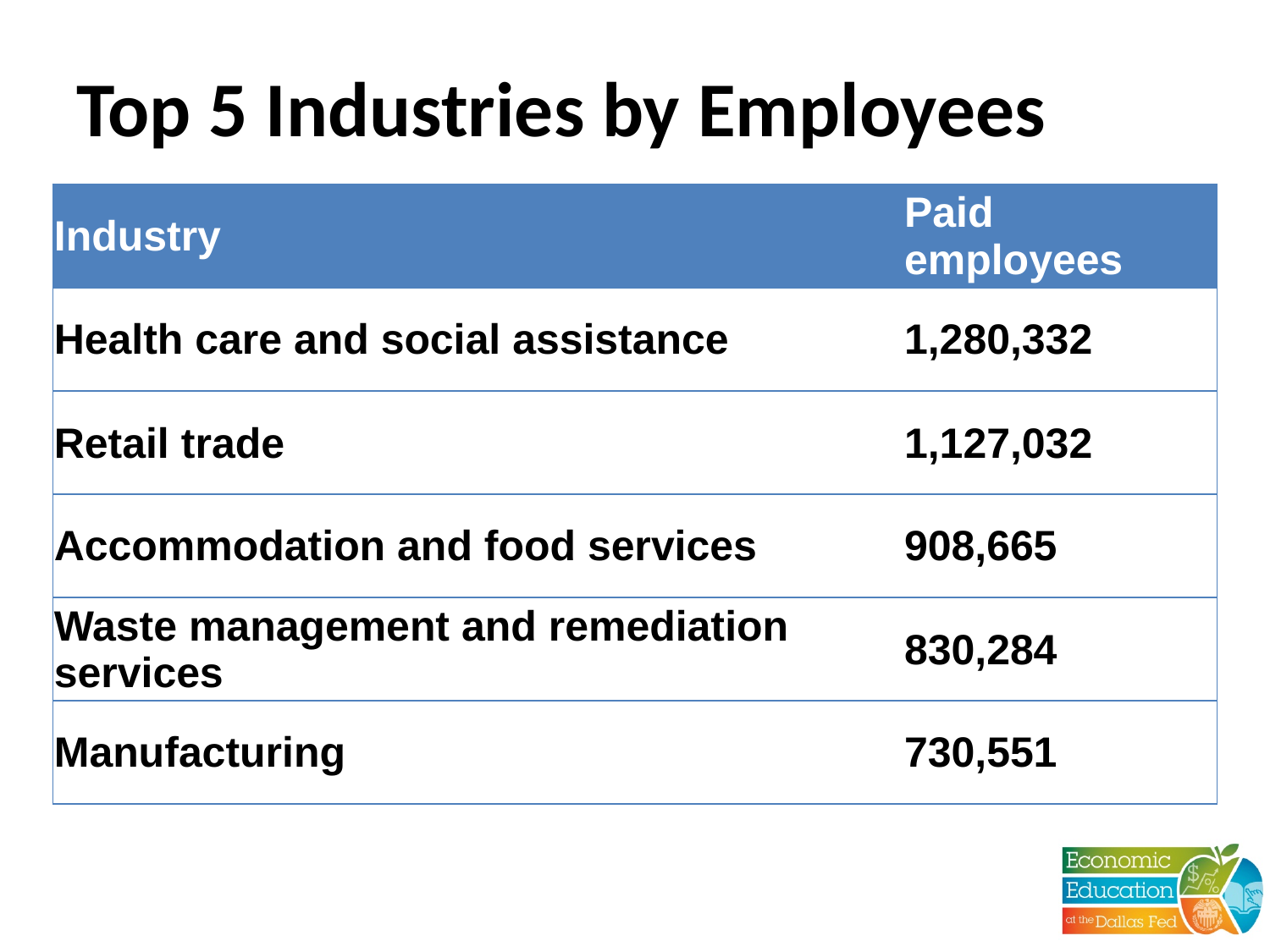

# Top 5 Industries by Employees
| Industry | Paid employees |
| --- | --- |
| Health care and social assistance | 1,280,332 |
| Retail trade | 1,127,032 |
| Accommodation and food services | 908,665 |
| Waste management and remediation services | 830,284 |
| Manufacturing | 730,551 |